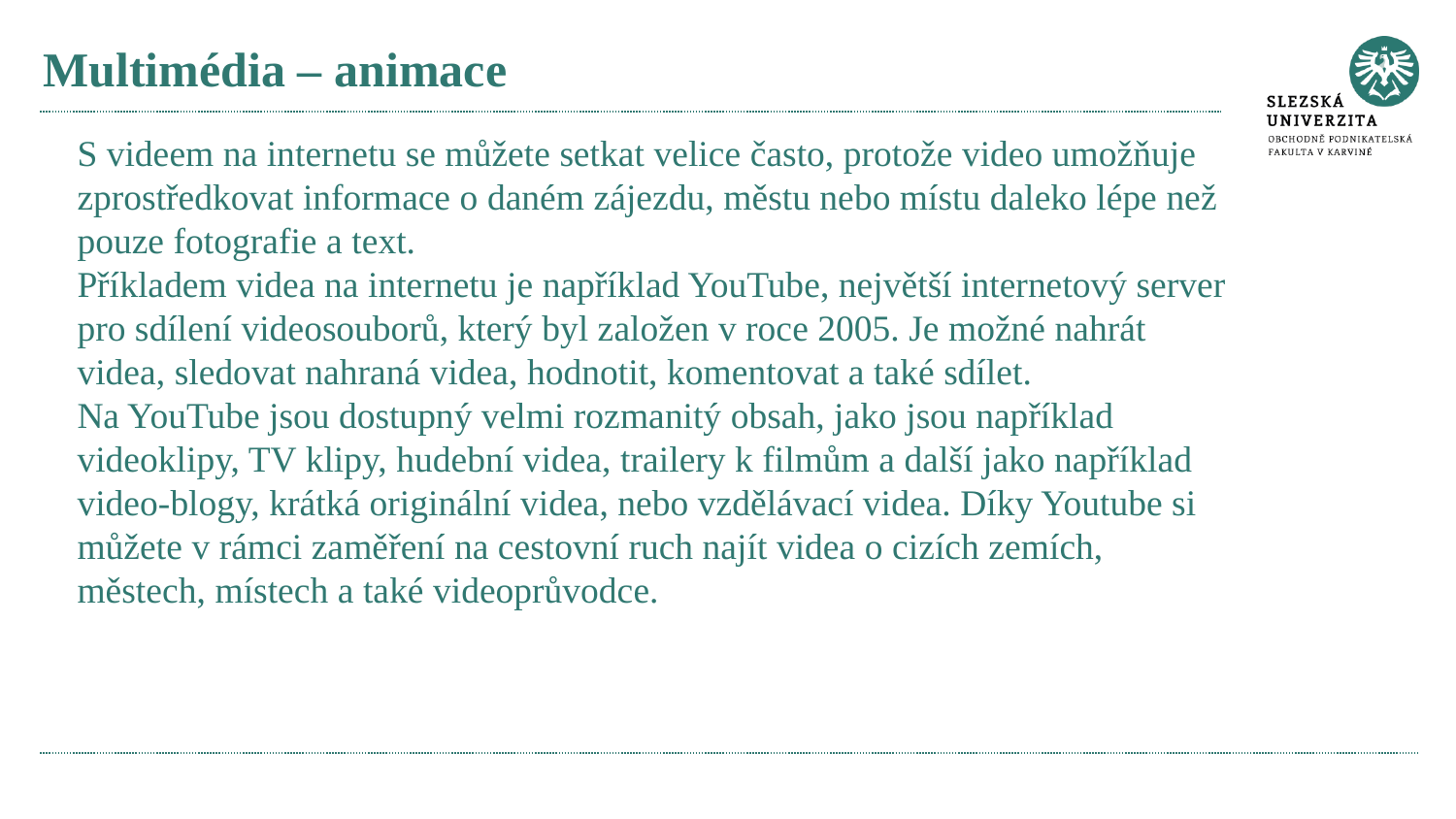

# Multimédia – animace
S videem na internetu se můžete setkat velice často, protože video umožňuje zprostředkovat informace o daném zájezdu, městu nebo místu daleko lépe než pouze fotografie a text.
Příkladem videa na internetu je například YouTube, největší internetový server pro sdílení videosouborů, který byl založen v roce 2005. Je možné nahrát videa, sledovat nahraná videa, hodnotit, komentovat a také sdílet.
Na YouTube jsou dostupný velmi rozmanitý obsah, jako jsou například videoklipy, TV klipy, hudební videa, trailery k filmům a další jako například video-blogy, krátká originální videa, nebo vzdělávací videa. Díky Youtube si můžete v rámci zaměření na cestovní ruch najít videa o cizích zemích, městech, místech a také videoprůvodce.